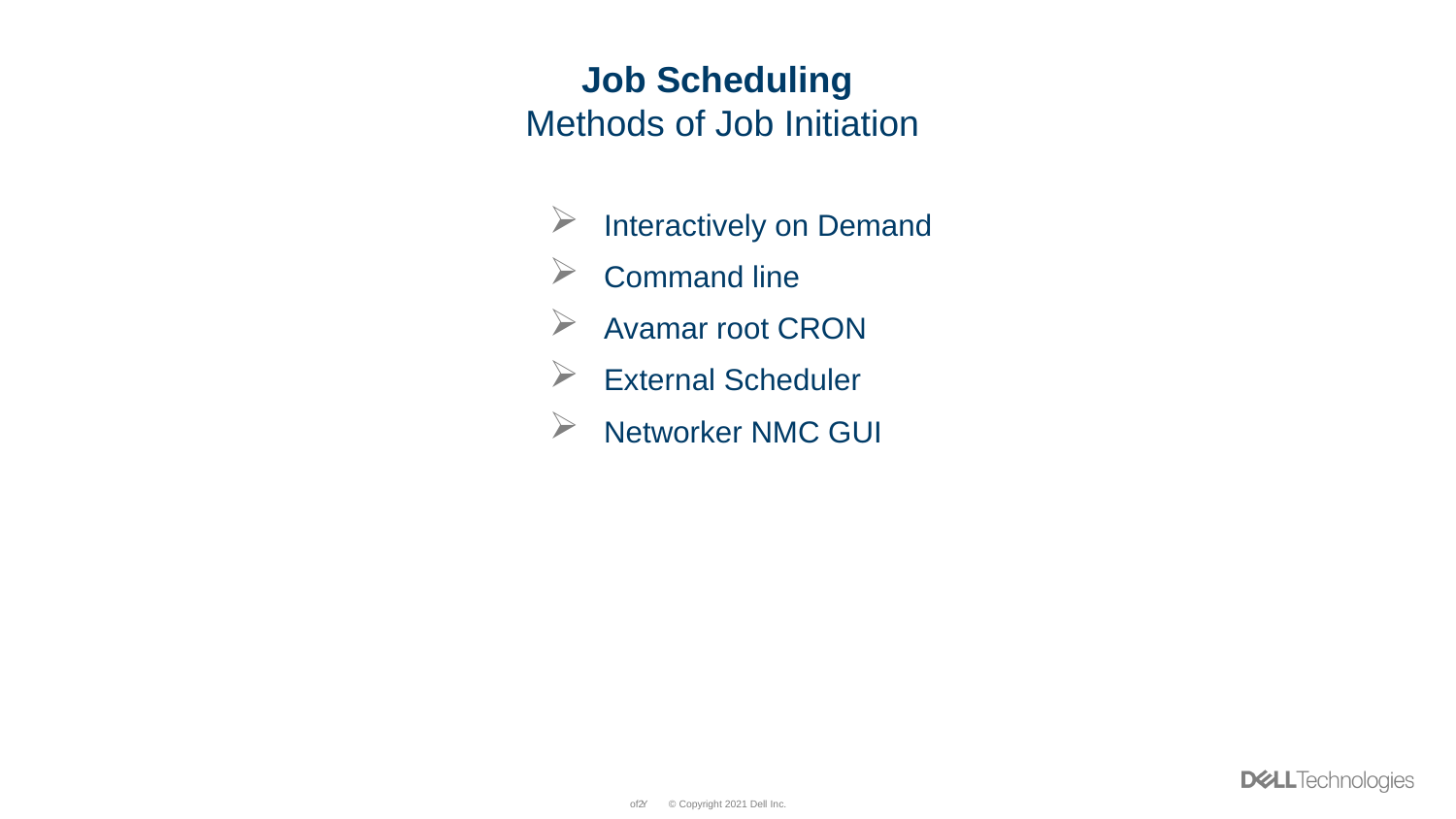

Job Scheduling
Methods of Job Initiation
Interactively on Demand
Command line
Avamar root CRON
External Scheduler
Networker NMC GUI